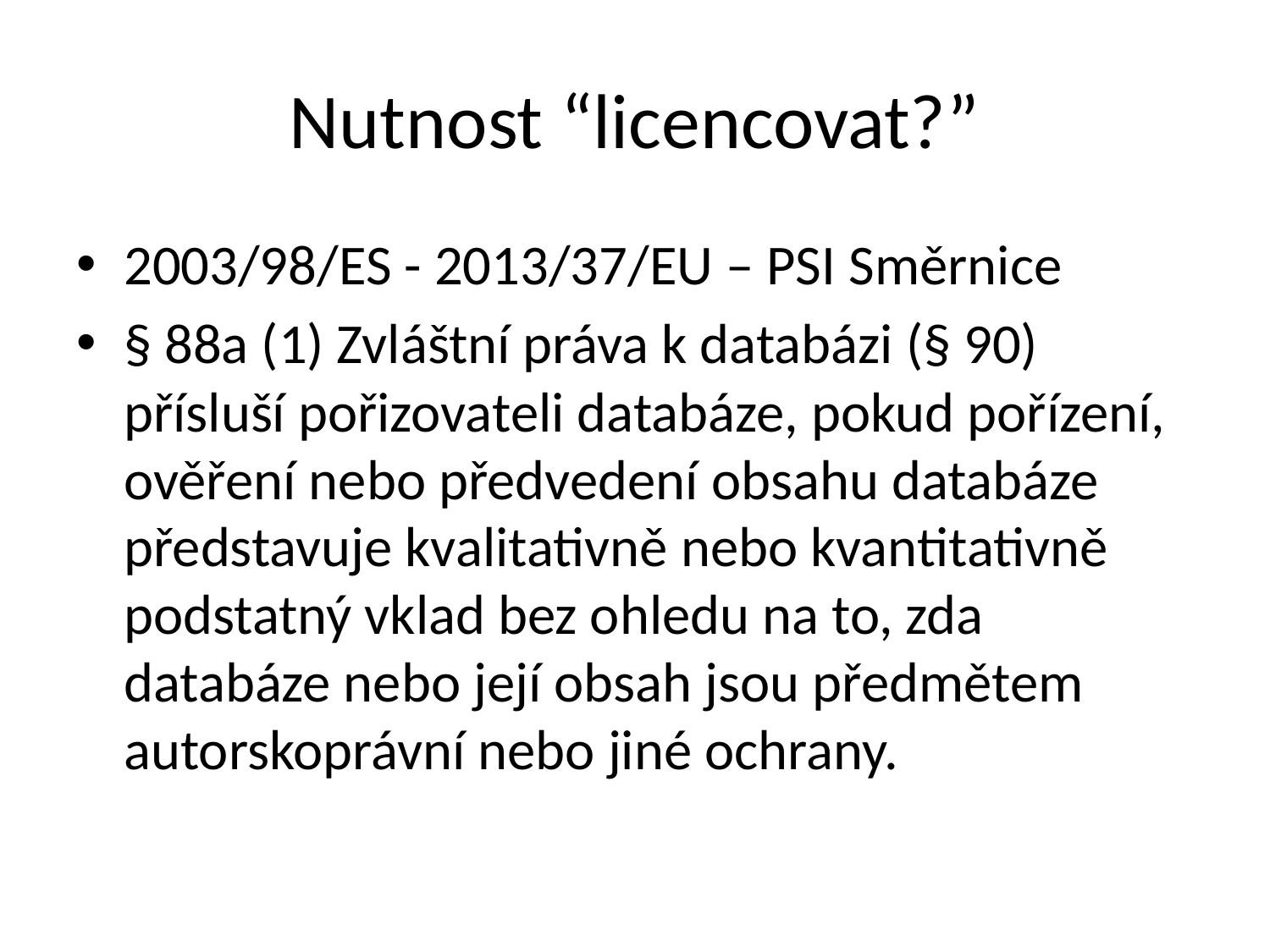

# Nutnost “licencovat?”
2003/98/ES - 2013/37/EU – PSI Směrnice
§ 88a (1) Zvláštní práva k databázi (§ 90) přísluší pořizovateli databáze, pokud pořízení, ověření nebo předvedení obsahu databáze představuje kvalitativně nebo kvantitativně podstatný vklad bez ohledu na to, zda databáze nebo její obsah jsou předmětem autorskoprávní nebo jiné ochrany.